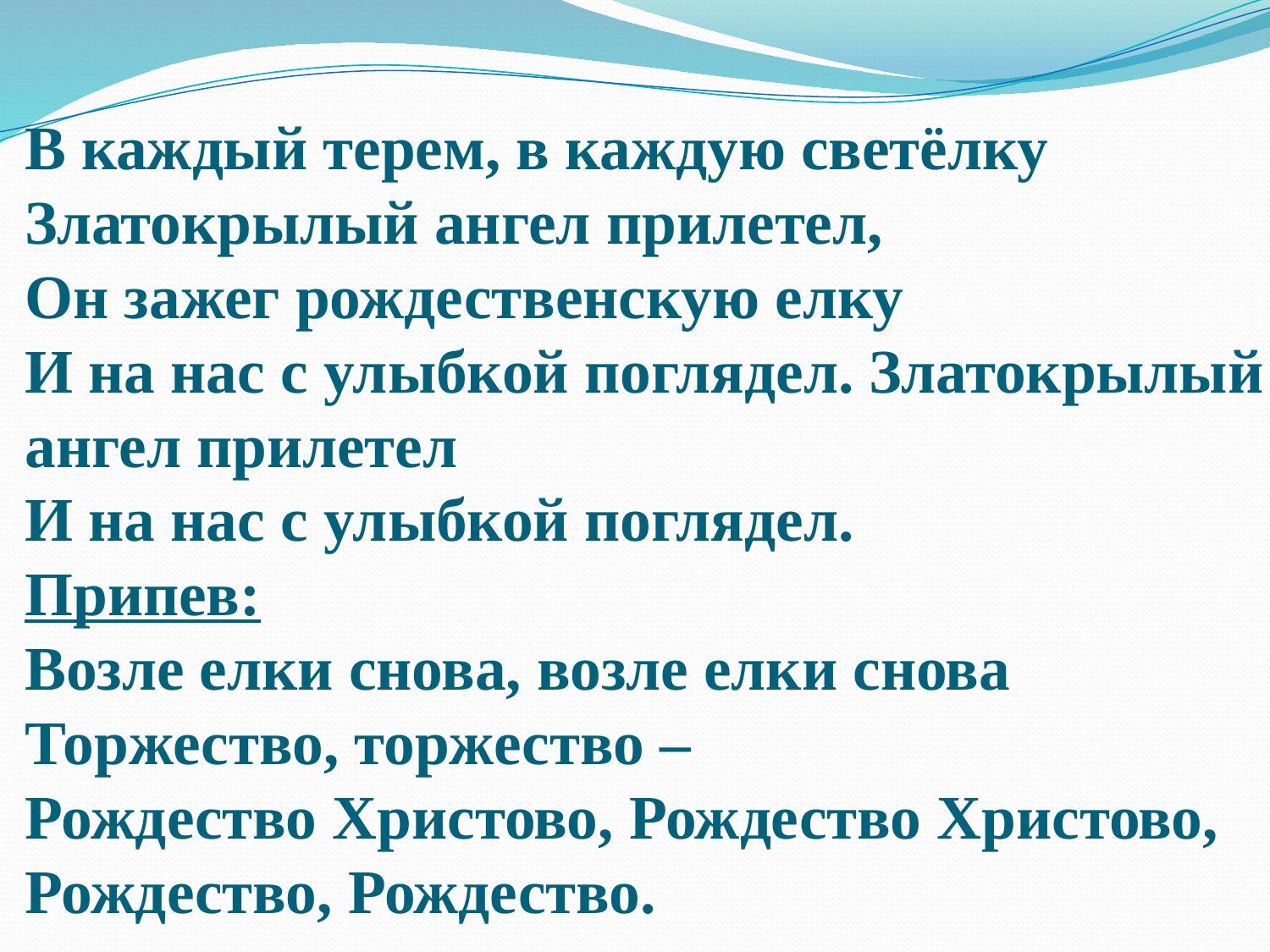

# В каждый терем, в каждую светёлку Златокрылый ангел прилетел, Он зажег рождественскую елку И на нас с улыбкой поглядел. Златокрылый ангел прилетел И на нас с улыбкой поглядел. Припев: Возле елки снова, возле елки снова Торжество, торжество – Рождество Христово, Рождество Христово, Рождество, Рождество.